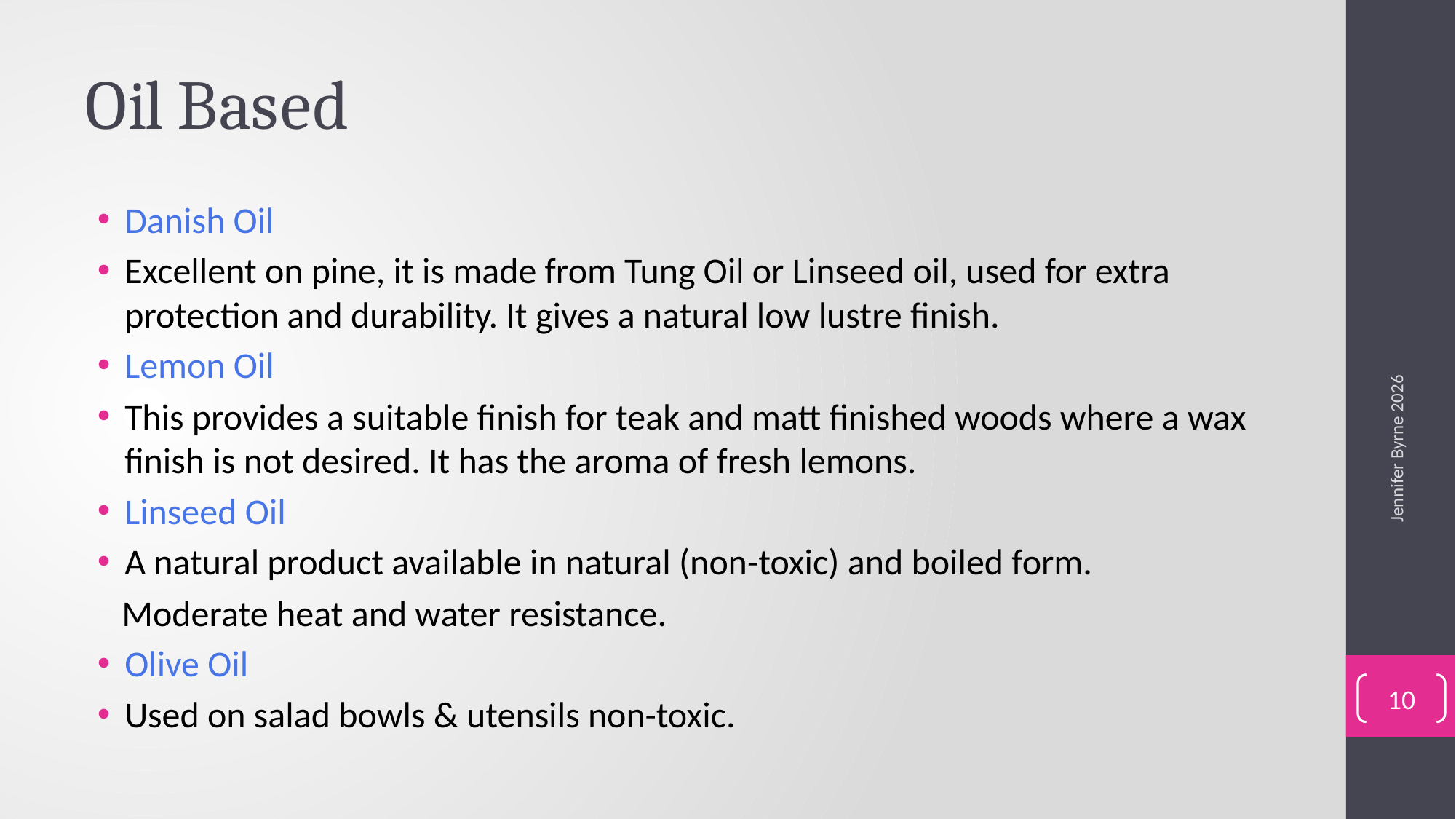

# Oil Based
Danish Oil
Excellent on pine, it is made from Tung Oil or Linseed oil, used for extra protection and durability. It gives a natural low lustre finish.
Lemon Oil
This provides a suitable finish for teak and matt finished woods where a wax finish is not desired. It has the aroma of fresh lemons.
Linseed Oil
A natural product available in natural (non-toxic) and boiled form.
   Moderate heat and water resistance.
Olive Oil
Used on salad bowls & utensils non-toxic.

Jennifer Byrne 2026
10